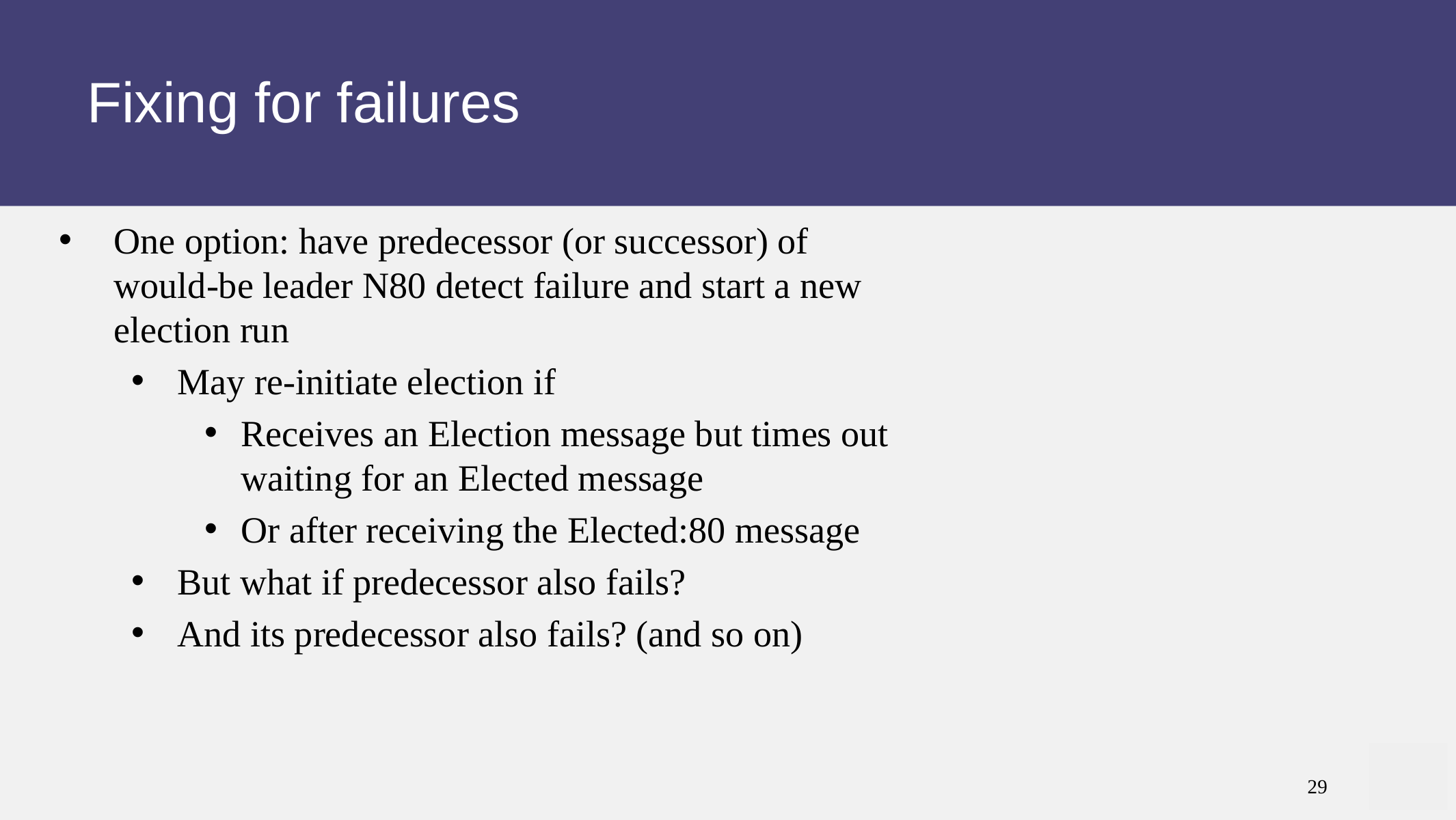

# Fixing for failures
One option: have predecessor (or successor) of would-be leader N80 detect failure and start a new election run
May re-initiate election if
Receives an Election message but times out waiting for an Elected message
Or after receiving the Elected:80 message
But what if predecessor also fails?
And its predecessor also fails? (and so on)
29